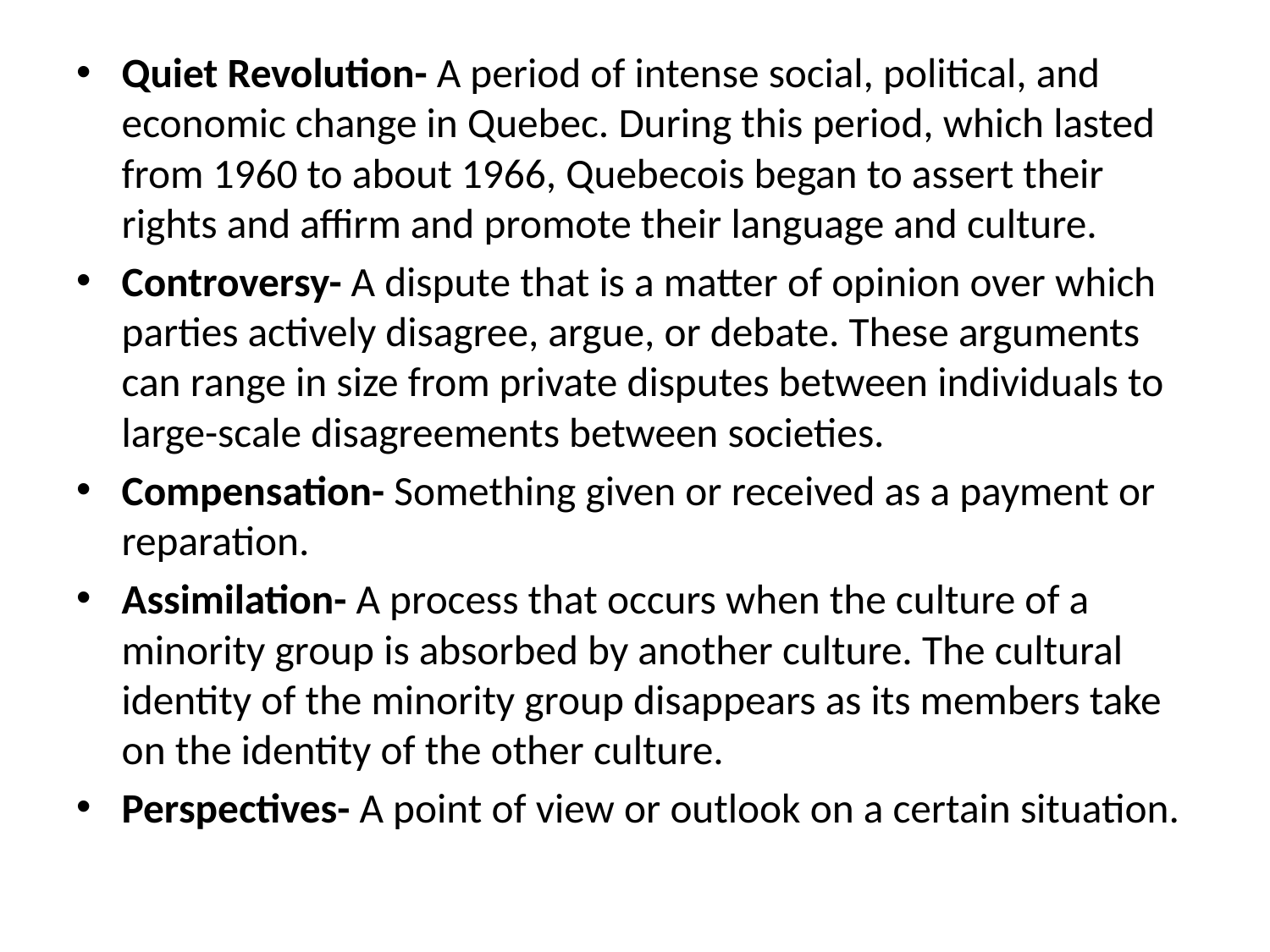

Quiet Revolution- A period of intense social, political, and economic change in Quebec. During this period, which lasted from 1960 to about 1966, Quebecois began to assert their rights and affirm and promote their language and culture.
Controversy- A dispute that is a matter of opinion over which parties actively disagree, argue, or debate. These arguments can range in size from private disputes between individuals to large-scale disagreements between societies.
Compensation- Something given or received as a payment or reparation.
Assimilation- A process that occurs when the culture of a minority group is absorbed by another culture. The cultural identity of the minority group disappears as its members take on the identity of the other culture.
Perspectives- A point of view or outlook on a certain situation.